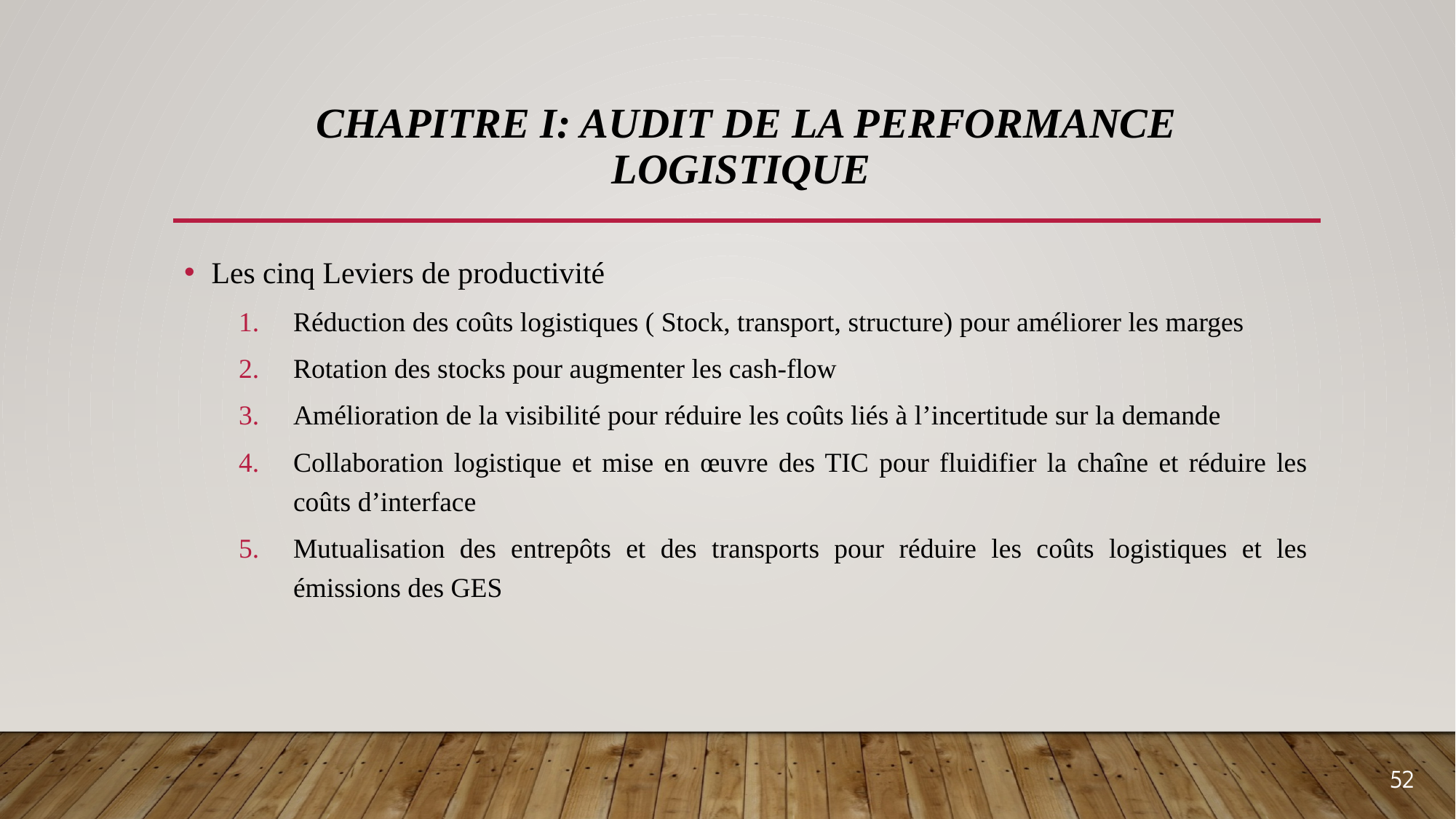

# Chapitre I: Audit de la performance logistique
Les cinq Leviers de productivité
Réduction des coûts logistiques ( Stock, transport, structure) pour améliorer les marges
Rotation des stocks pour augmenter les cash-flow
Amélioration de la visibilité pour réduire les coûts liés à l’incertitude sur la demande
Collaboration logistique et mise en œuvre des TIC pour fluidifier la chaîne et réduire les coûts d’interface
Mutualisation des entrepôts et des transports pour réduire les coûts logistiques et les émissions des GES
52